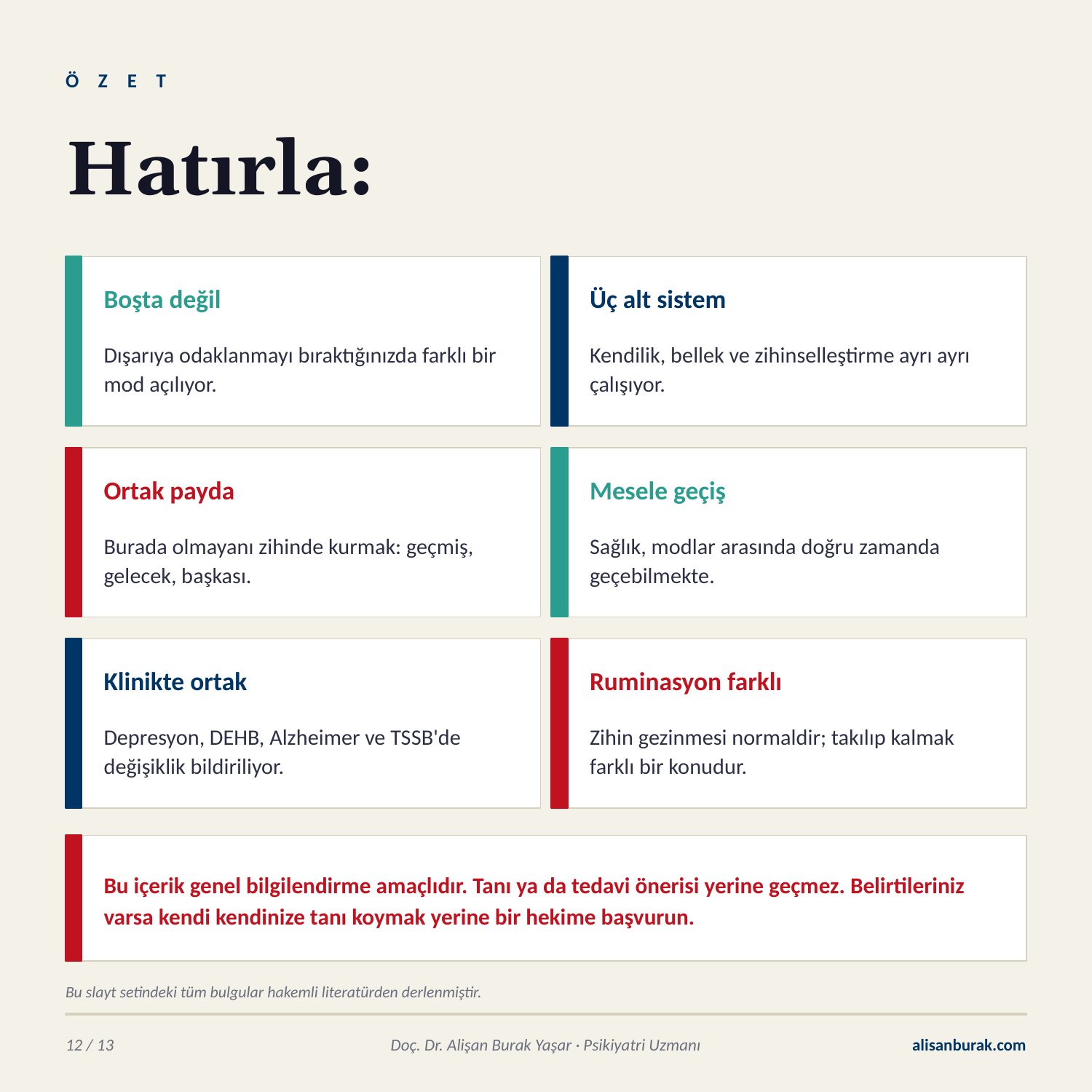

Ö Z E T
Hatırla:

Boşta değil
Üç alt sistem
Dışarıya odaklanmayı bıraktığınızda farklı bir mod açılıyor.
Kendilik, bellek ve zihinselleştirme ayrı ayrı çalışıyor.

Ortak payda
Mesele geçiş
Burada olmayanı zihinde kurmak: geçmiş, gelecek, başkası.
Sağlık, modlar arasında doğru zamanda geçebilmekte.

Klinikte ortak
Ruminasyon farklı
Depresyon, DEHB, Alzheimer ve TSSB'de değişiklik bildiriliyor.
Zihin gezinmesi normaldir; takılıp kalmak farklı bir konudur.

Bu içerik genel bilgilendirme amaçlıdır. Tanı ya da tedavi önerisi yerine geçmez. Belirtileriniz varsa kendi kendinize tanı koymak yerine bir hekime başvurun.
Bu slayt setindeki tüm bulgular hakemli literatürden derlenmiştir.

12 / 13
Doç. Dr. Alişan Burak Yaşar · Psikiyatri Uzmanı
alisanburak.com